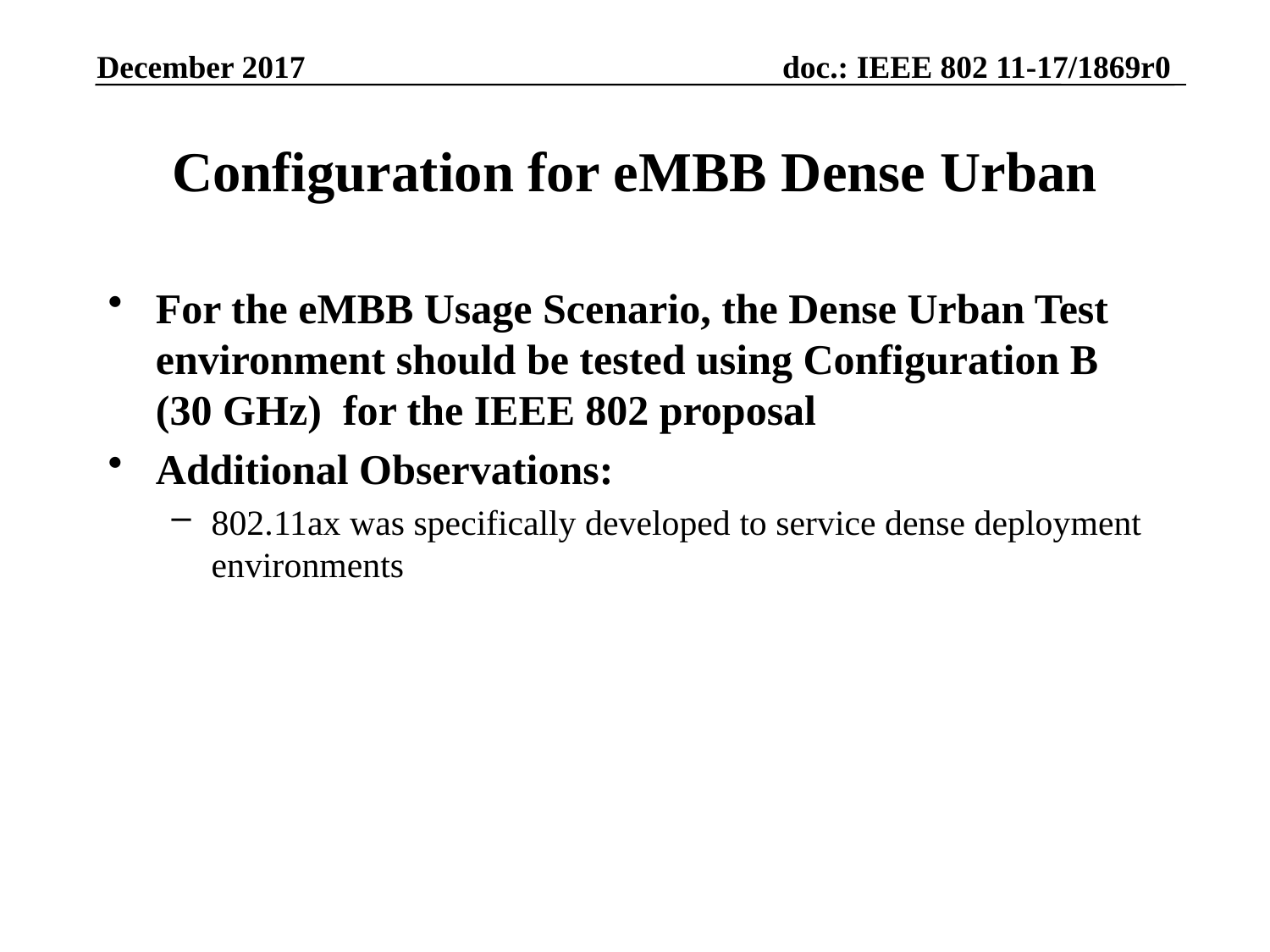

December 2017
# Configuration for eMBB Dense Urban
For the eMBB Usage Scenario, the Dense Urban Test environment should be tested using Configuration B (30 GHz)  for the IEEE 802 proposal
Additional Observations:
802.11ax was specifically developed to service dense deployment environments